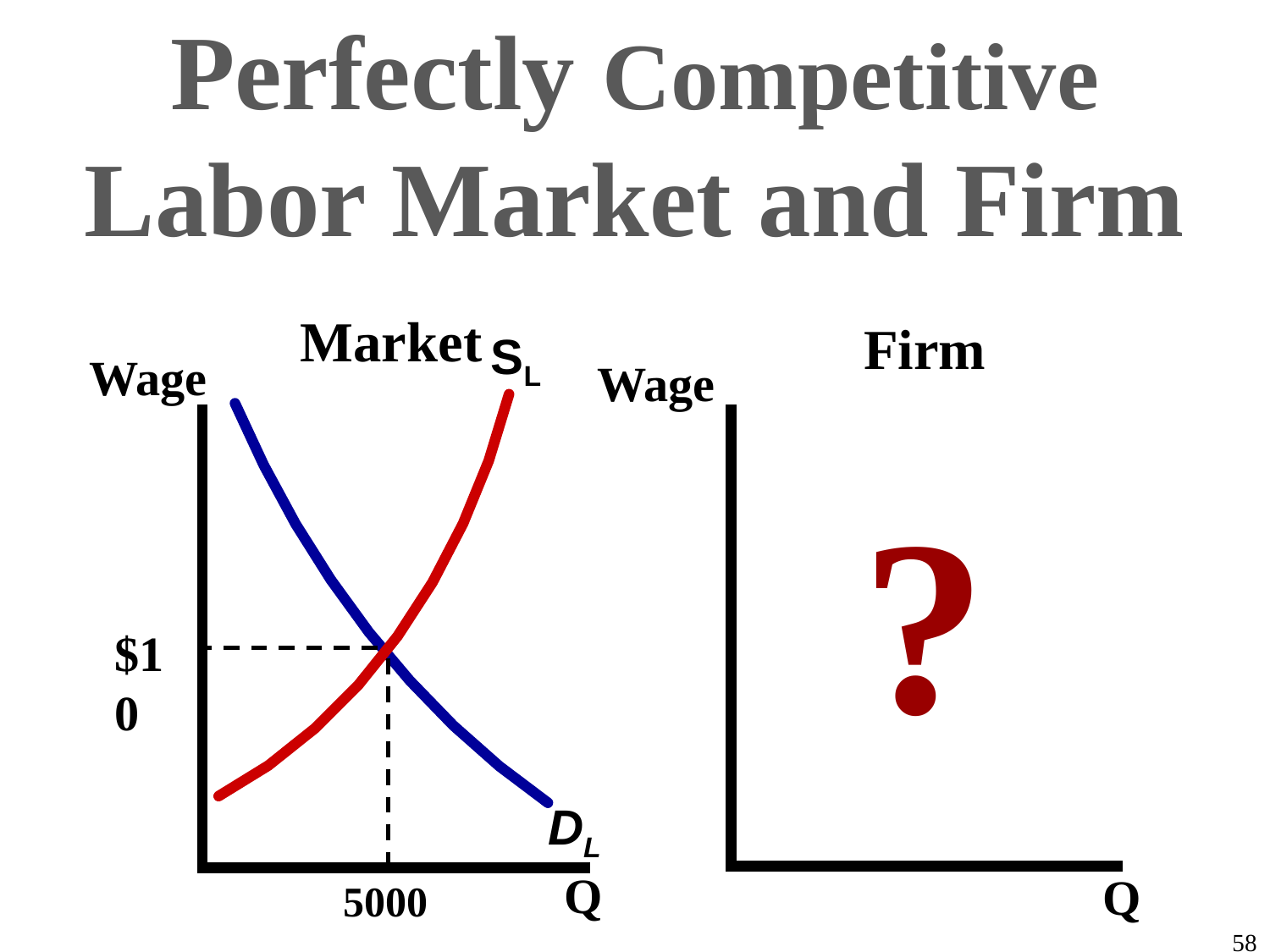

Perfectly Competitive Labor Market and Firm
Market
Firm
SL
Wage
Wage

?
$10
DL
Q
Q
5000
58